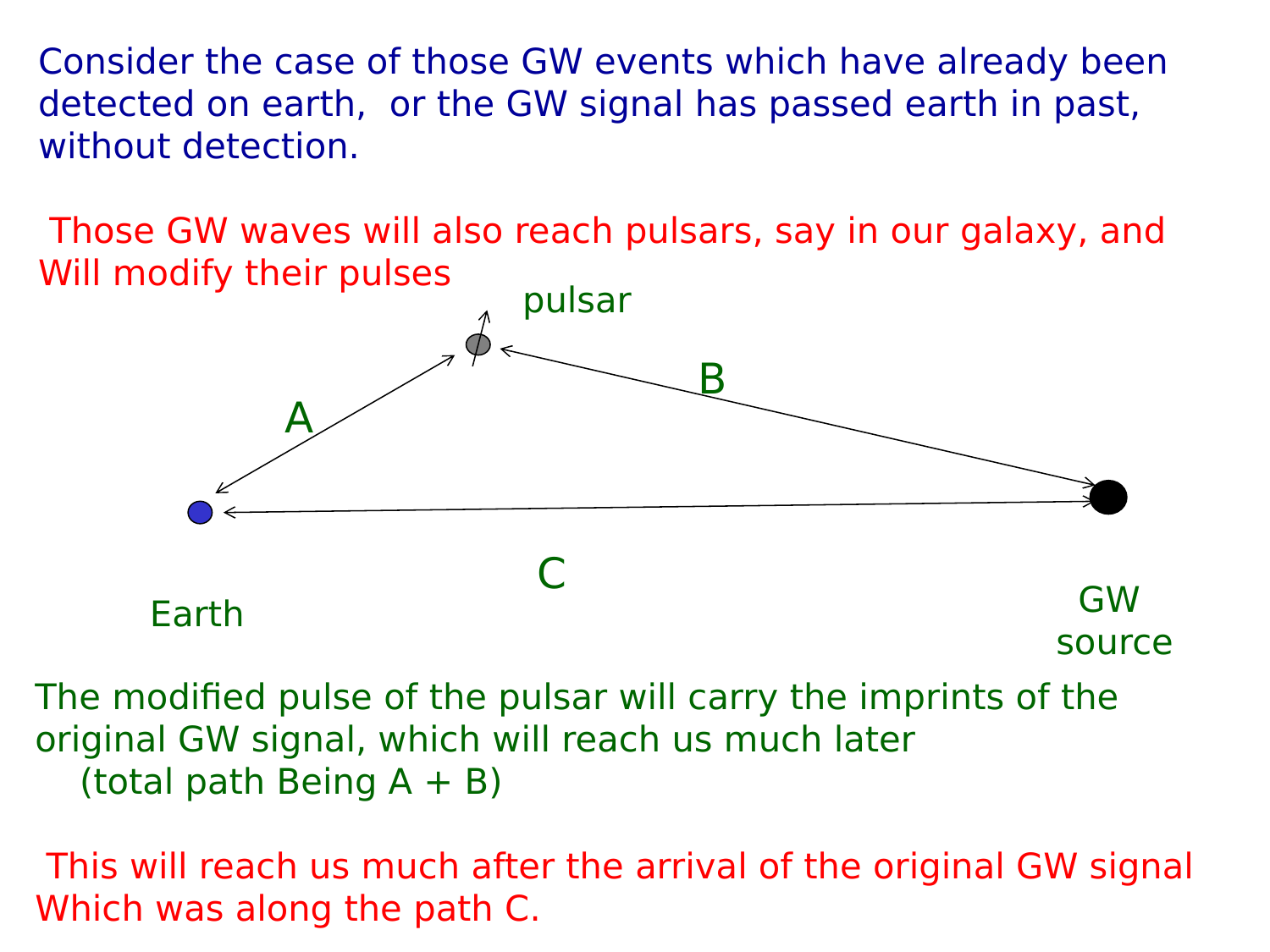

Consider the case of those GW events which have already been detected on earth,  or the GW signal has passed earth in past, without detection.

 Those GW waves will also reach pulsars, say in our galaxy, and
Will modify their pulses
pulsar

B
A

C
GW
source
Earth
The modified pulse of the pulsar will carry the imprints of the original GW signal, which will reach us much later
    (total path Being A + B)

 This will reach us much after the arrival of the original GW signal
Which was along the path C.